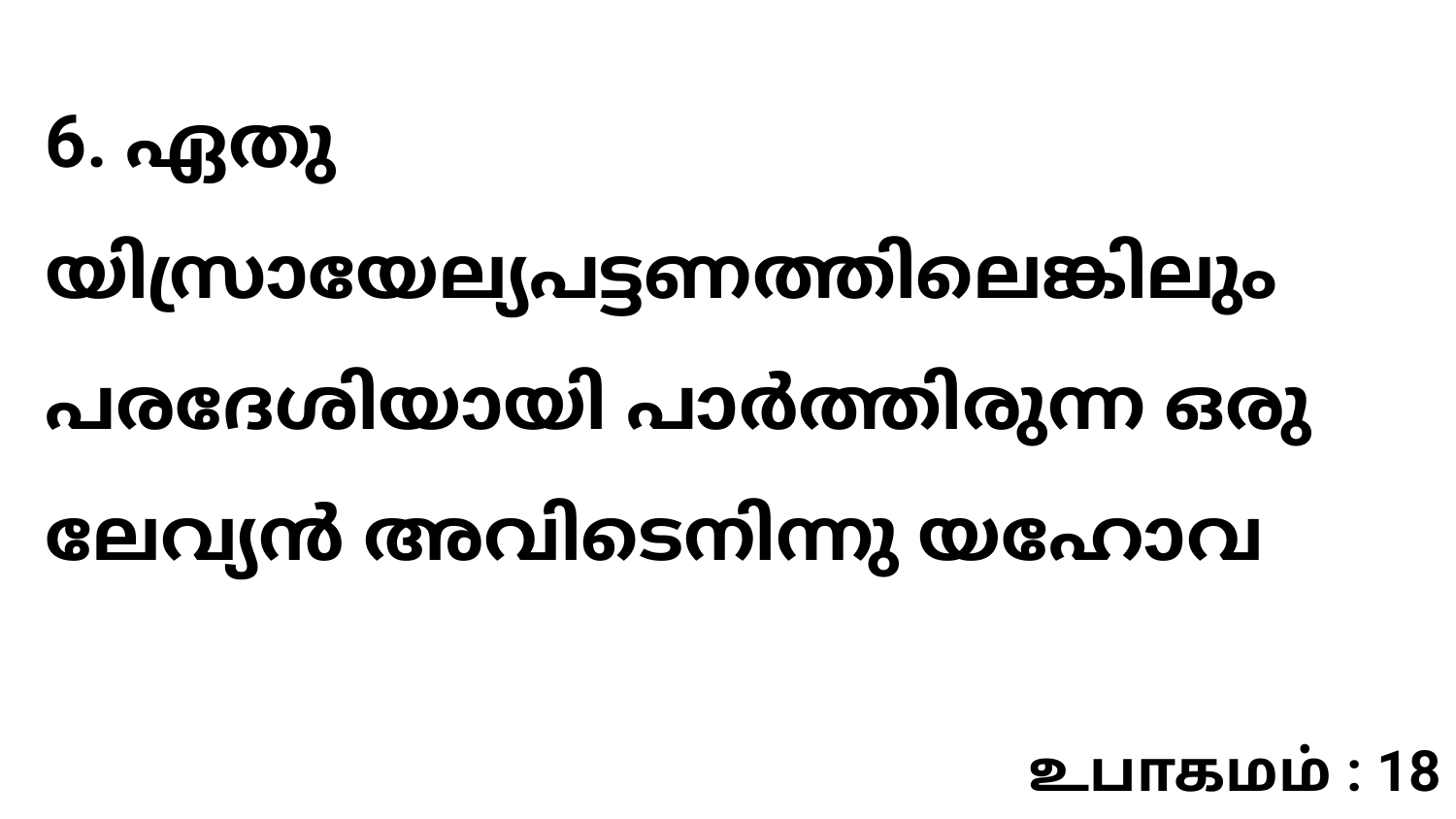

6. ഏതു യിസ്രായേല്യപട്ടണത്തിലെങ്കിലും പരദേശിയായി പാർത്തിരുന്ന ഒരു ലേവ്യൻ അവിടെനിന്നു യഹോവ
உபாகமம் : 18